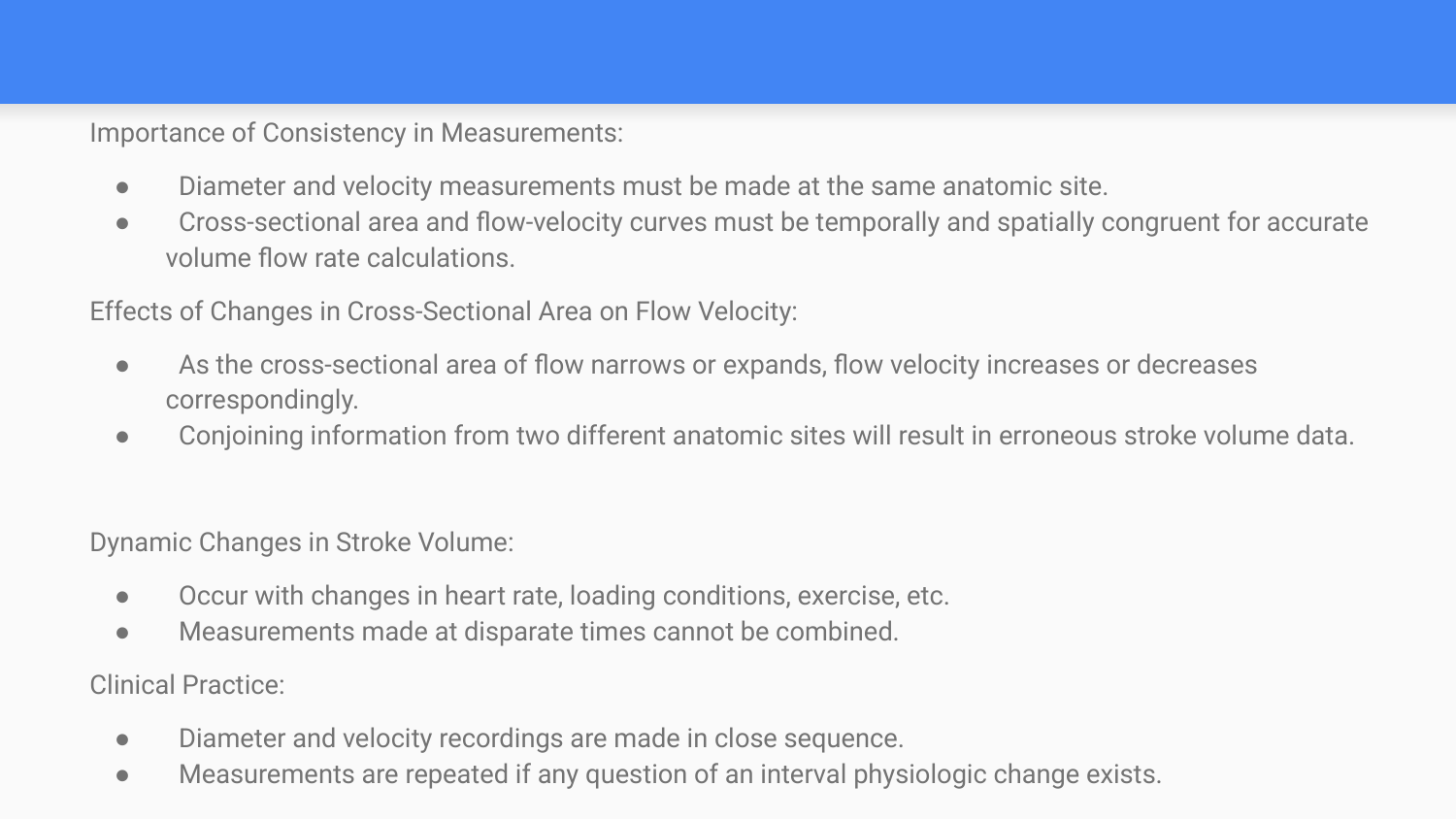

#
Importance of Consistency in Measurements:
  Diameter and velocity measurements must be made at the same anatomic site.
  Cross-sectional area and flow-velocity curves must be temporally and spatially congruent for accurate volume flow rate calculations.
Effects of Changes in Cross-Sectional Area on Flow Velocity:
  As the cross-sectional area of flow narrows or expands, flow velocity increases or decreases correspondingly.
  Conjoining information from two different anatomic sites will result in erroneous stroke volume data.

Dynamic Changes in Stroke Volume:
  Occur with changes in heart rate, loading conditions, exercise, etc.
  Measurements made at disparate times cannot be combined.
Clinical Practice:
  Diameter and velocity recordings are made in close sequence.
  Measurements are repeated if any question of an interval physiologic change exists.